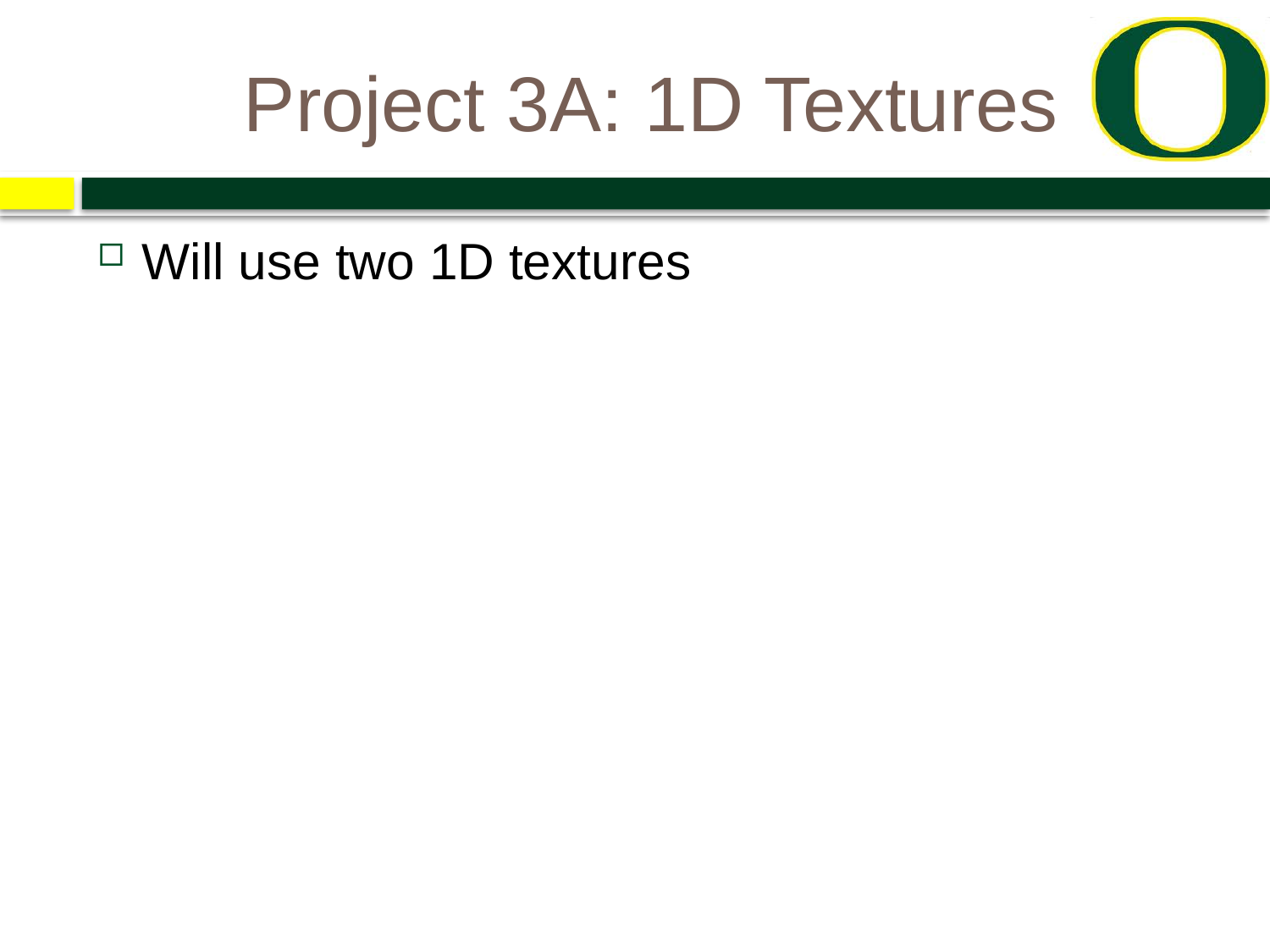

# Project 3A: 1D Textures
Will use two 1D textures